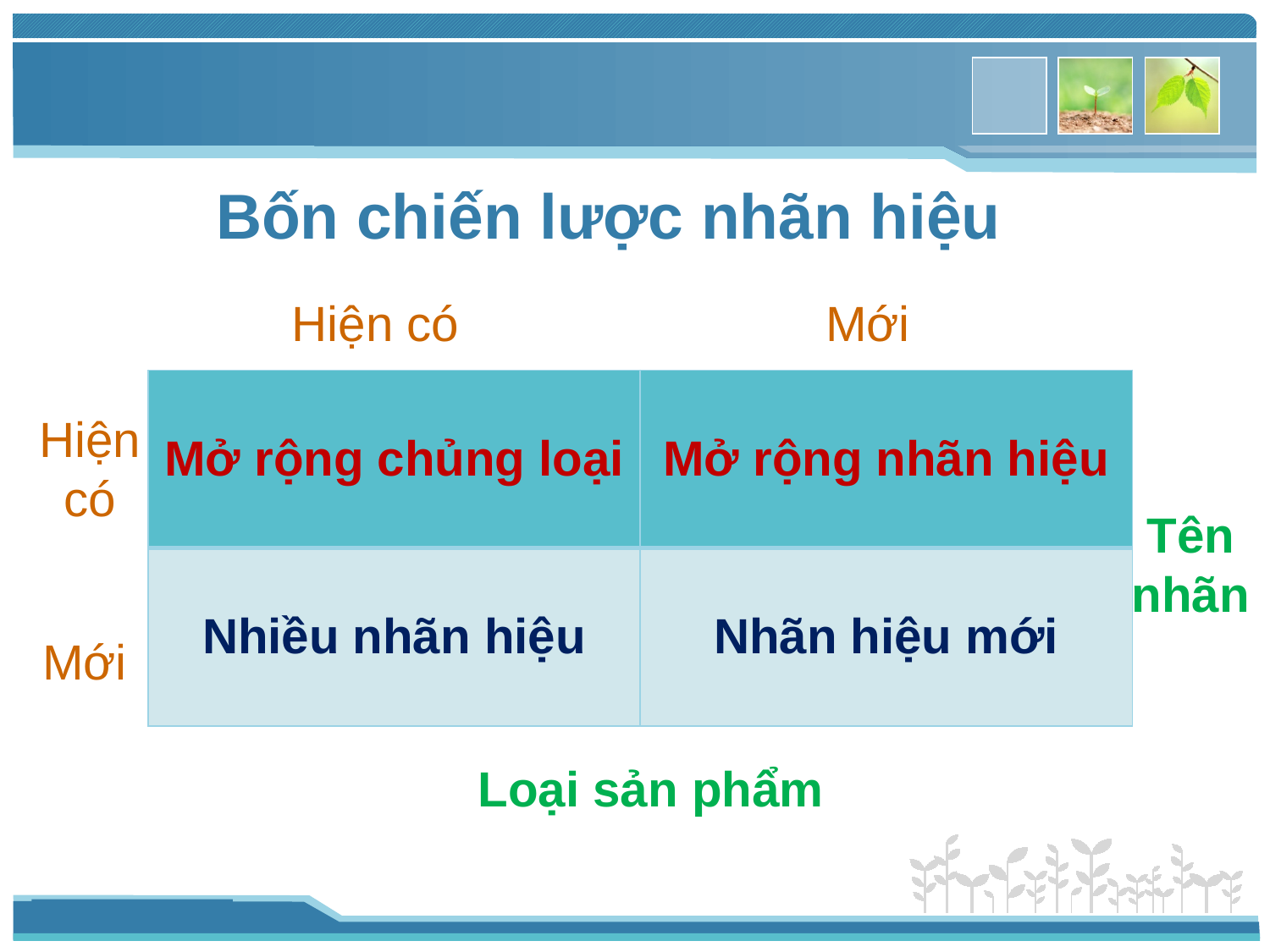

Bốn chiến lược nhãn hiệu
Hiện có
Mới
| Mở rộng chủng loại | Mở rộng nhãn hiệu |
| --- | --- |
| Nhiều nhãn hiệu | Nhãn hiệu mới |
Hiện có
Tên nhãn
Mới
Loại sản phẩm